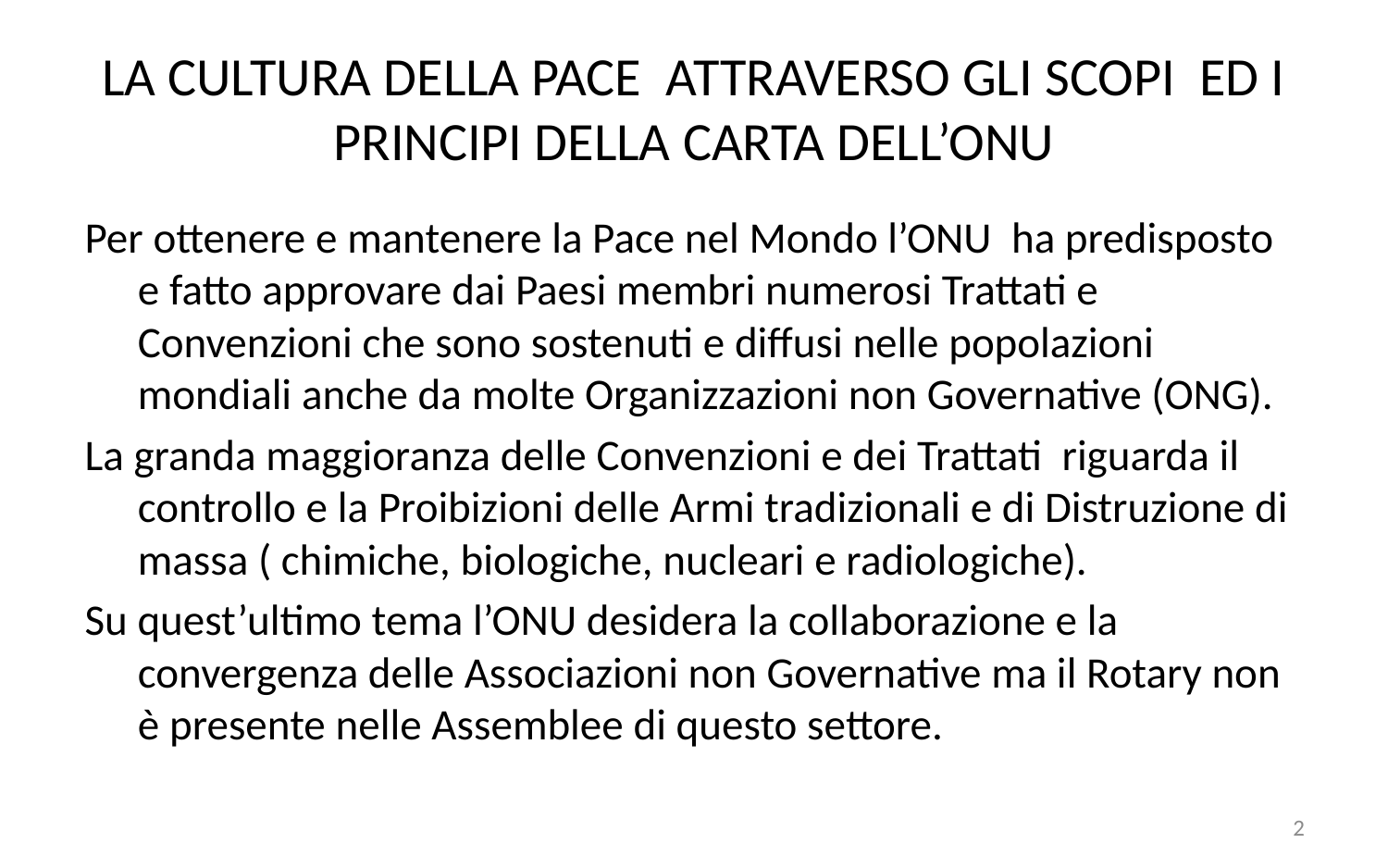

# LA CULTURA DELLA PACE  ATTRAVERSO GLI SCOPI  ED I PRINCIPI DELLA CARTA DELL’ONU
Per ottenere e mantenere la Pace nel Mondo l’ONU  ha predisposto e fatto approvare dai Paesi membri numerosi Trattati e Convenzioni che sono sostenuti e diffusi nelle popolazioni mondiali anche da molte Organizzazioni non Governative (ONG).
La granda maggioranza delle Convenzioni e dei Trattati  riguarda il controllo e la Proibizioni delle Armi tradizionali e di Distruzione di massa ( chimiche, biologiche, nucleari e radiologiche).
Su quest’ultimo tema l’ONU desidera la collaborazione e la convergenza delle Associazioni non Governative ma il Rotary non è presente nelle Assemblee di questo settore.

2